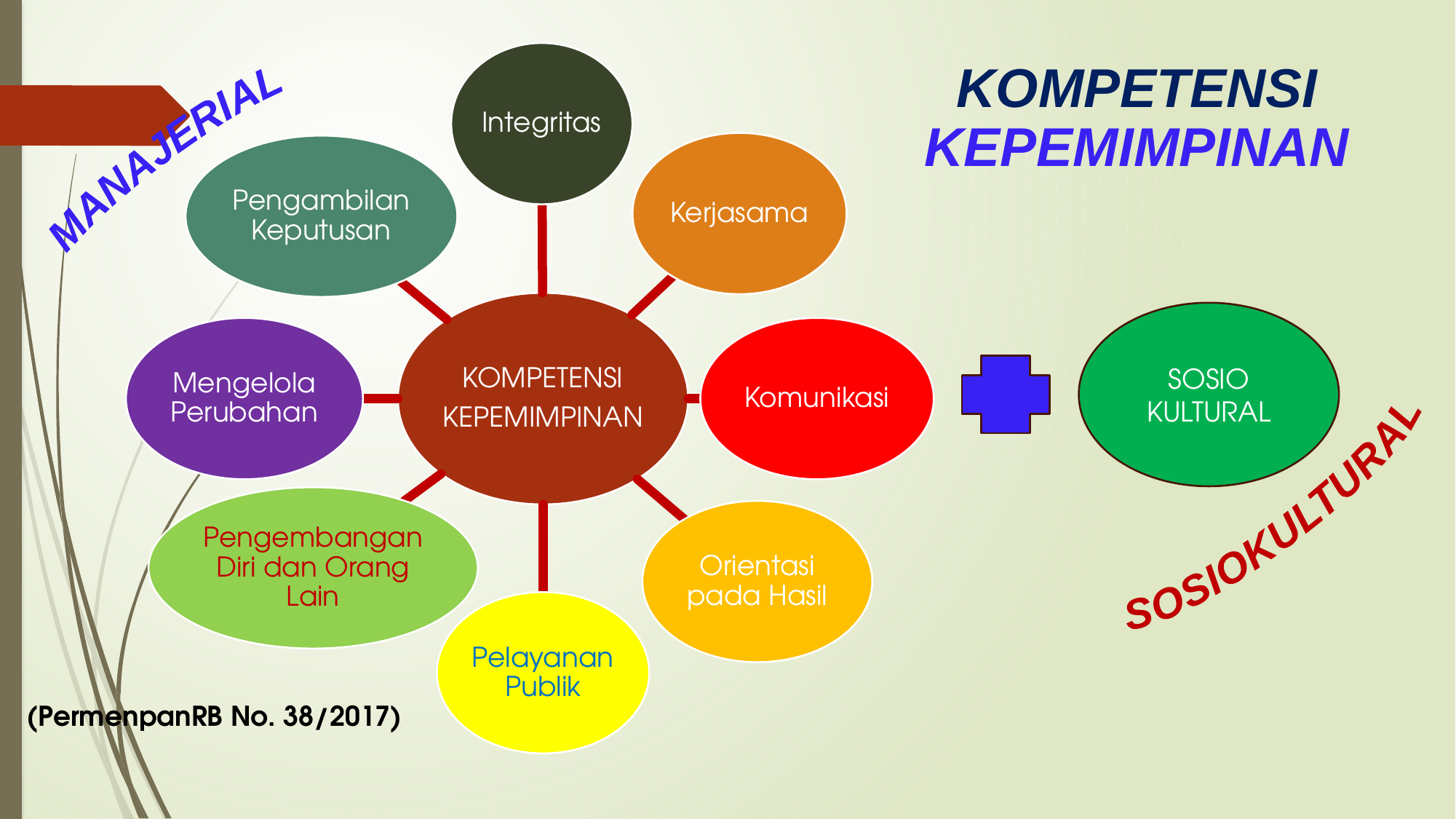

KOMPETENSI
KEPEMIMPINAN

Integritas

Kerjasama

Komunikasi

Orientasi pada Hasil

Pelayanan Publik

Pengembangan Diri dan Orang Lain

Mengelola Perubahan

Pengambilan Keputusan
KOMPETENSI KEPEMIMPINAN
MANAJERIAL
SOSIO KULTURAL

SOSIOKULTURAL
(PermenpanRB No. 38/2017)